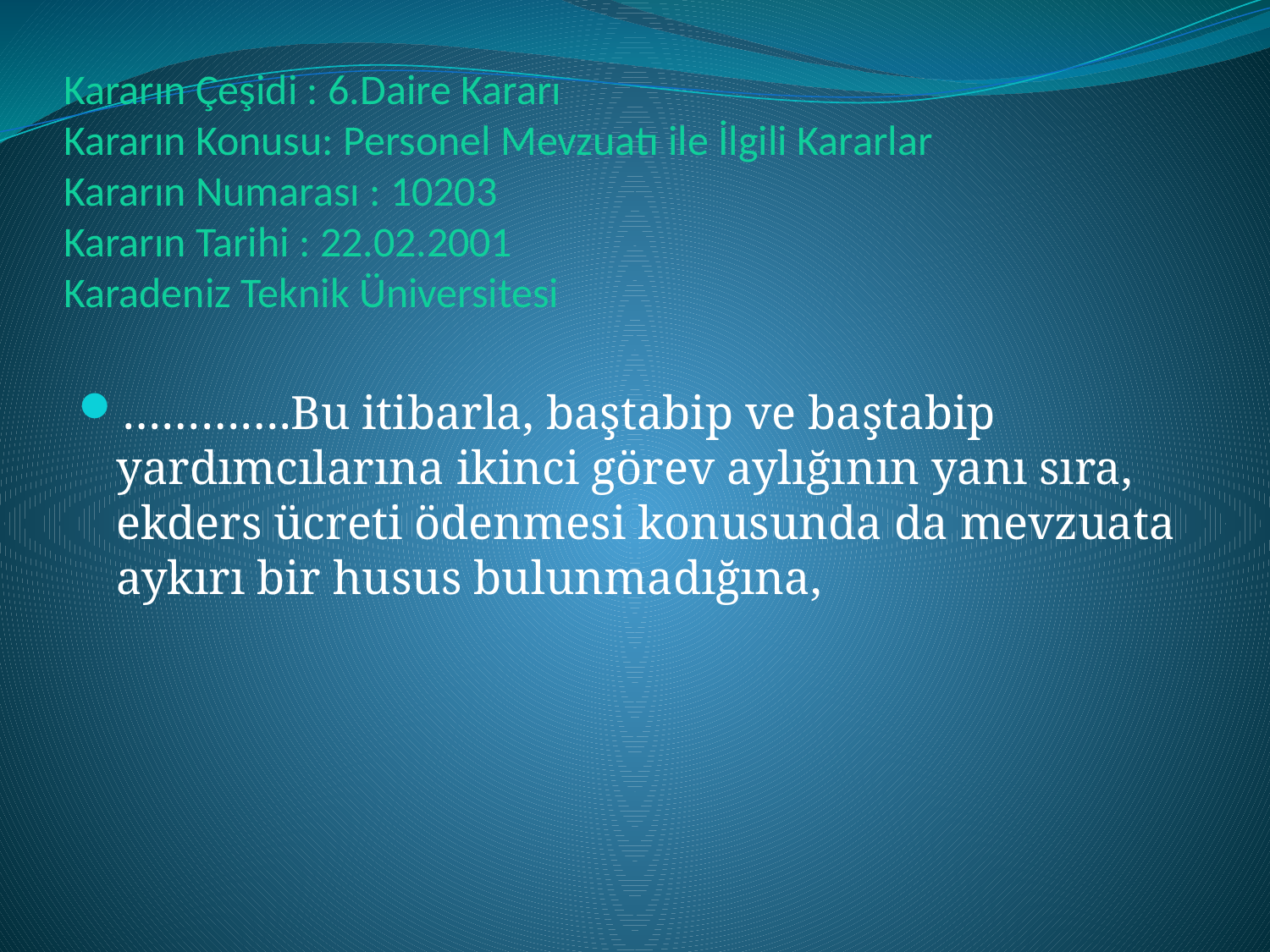

# Kararın Çeşidi : 6.Daire Kararı Kararın Konusu: Personel Mevzuatı ile İlgili Kararlar Kararın Numarası : 10203 Kararın Tarihi : 22.02.2001 Karadeniz Teknik Üniversitesi

………….Bu itibarla, baştabip ve baştabip yardımcılarına ikinci görev aylığının yanı sıra, ekders ücreti ödenmesi konusunda da mevzuata aykırı bir husus bulunmadığına,